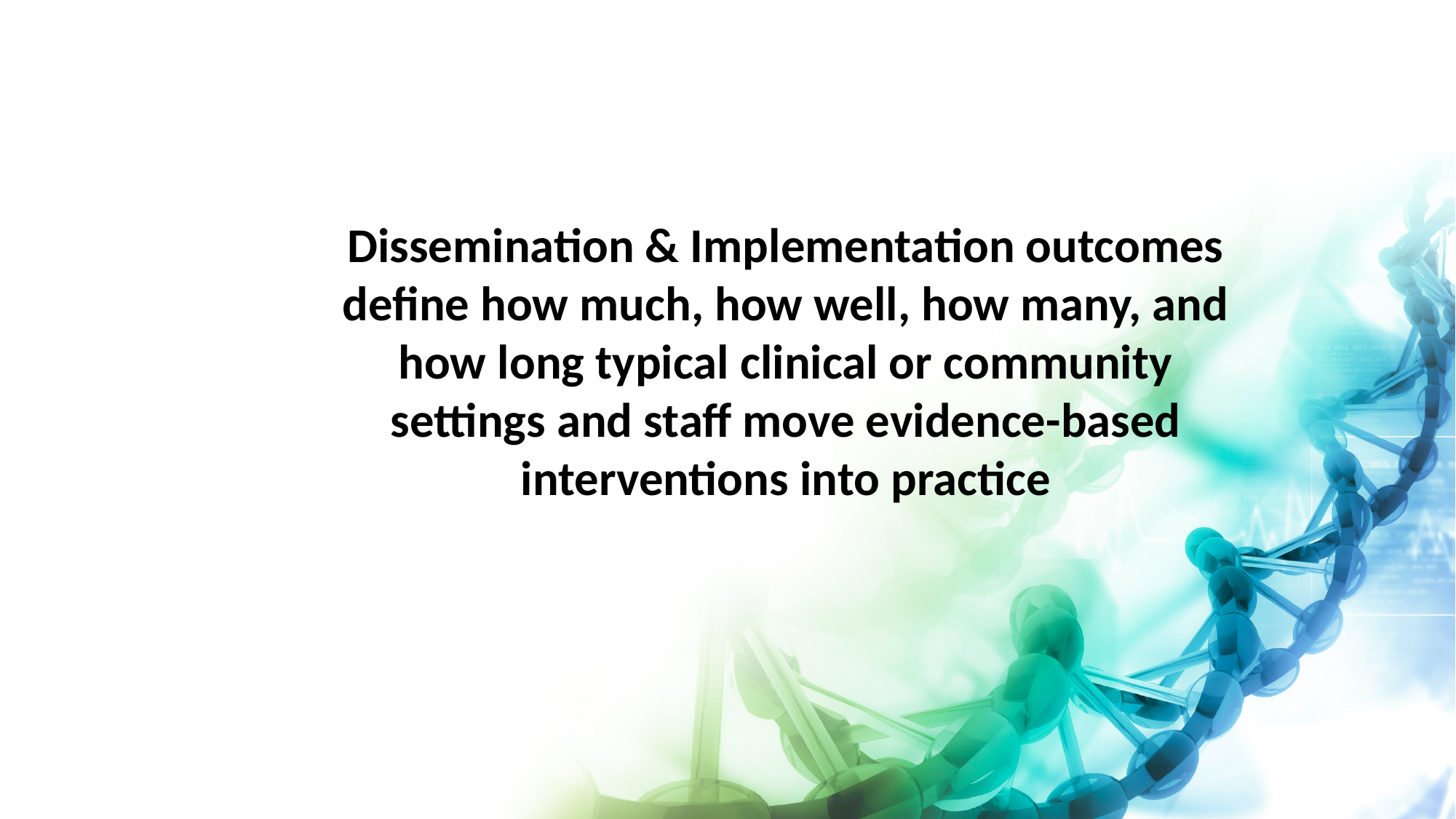

Dissemination & Implementation outcomes define how much, how well, how many, and how long typical clinical or community settings and staff move evidence-based interventions into practice